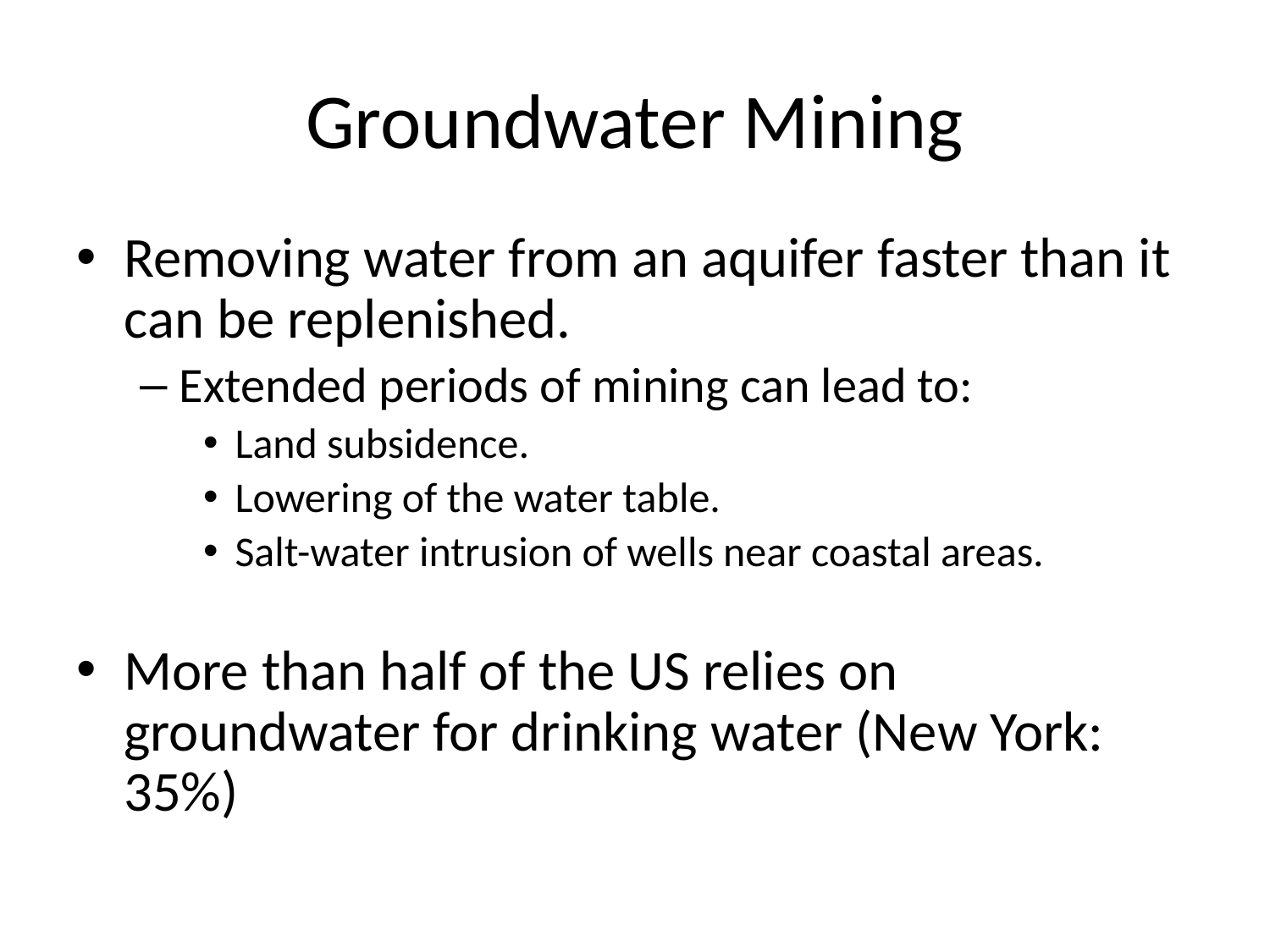

# Groundwater Mining
Removing water from an aquifer faster than it can be replenished.
Extended periods of mining can lead to:
Land subsidence.
Lowering of the water table.
Salt-water intrusion of wells near coastal areas.

More than half of the US relies on groundwater for drinking water (New York: 35%)